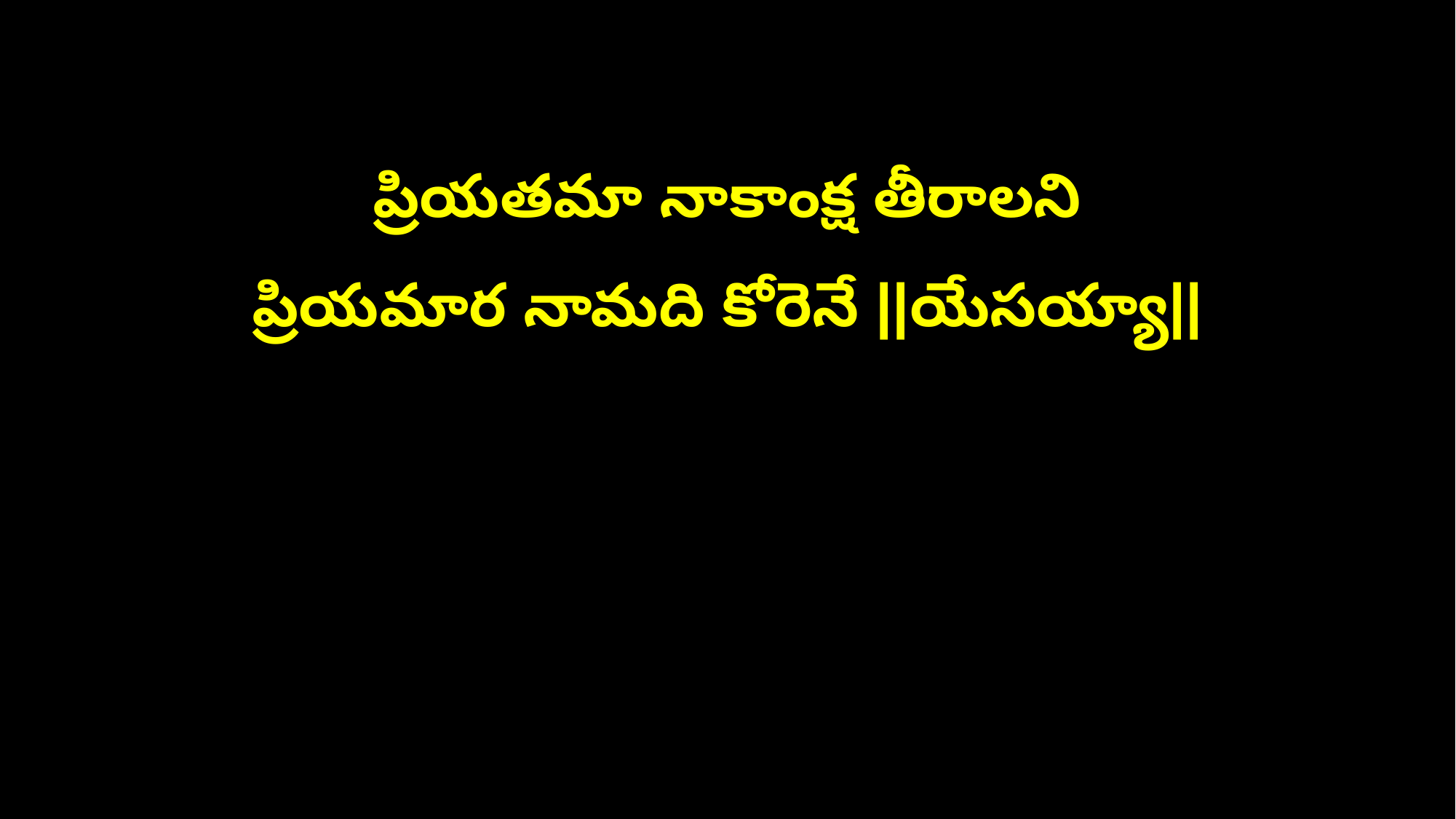

ప్రియతమా నాకాంక్ష తీరాలని
ప్రియమార నామది కోరెనే ||యేసయ్యా||